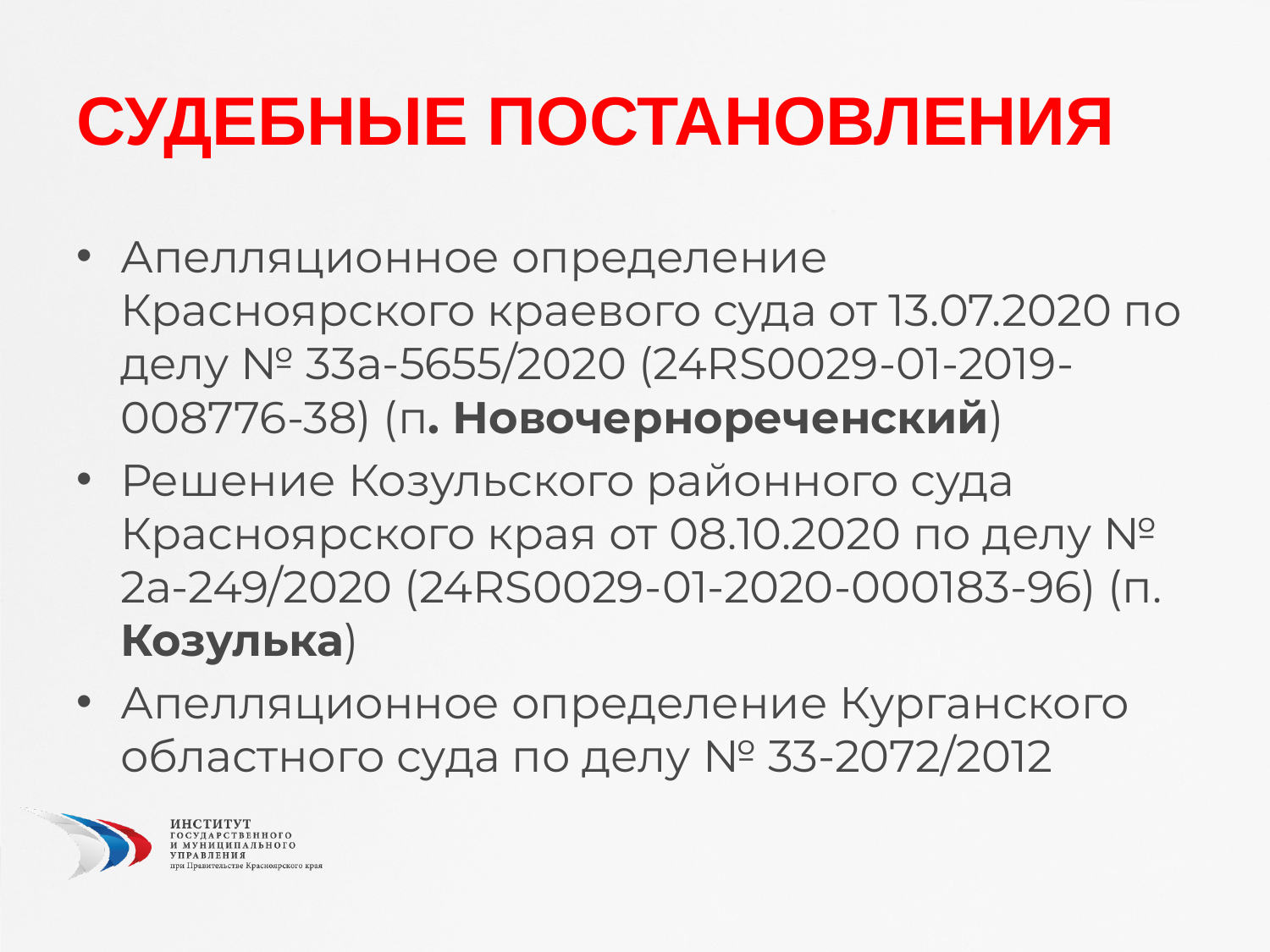

# СУДЕБНЫЕ ПОСТАНОВЛЕНИЯ
Апелляционное определение Красноярского краевого суда от 13.07.2020 по делу № 33а-5655/2020 (24RS0029-01-2019-008776-38) (п. Новочернореченский)
Решение Козульского районного суда Красноярского края от 08.10.2020 по делу № 2а-249/2020 (24RS0029-01-2020-000183-96) (п. Козулька)
Апелляционное определение Курганского областного суда по делу № 33-2072/2012